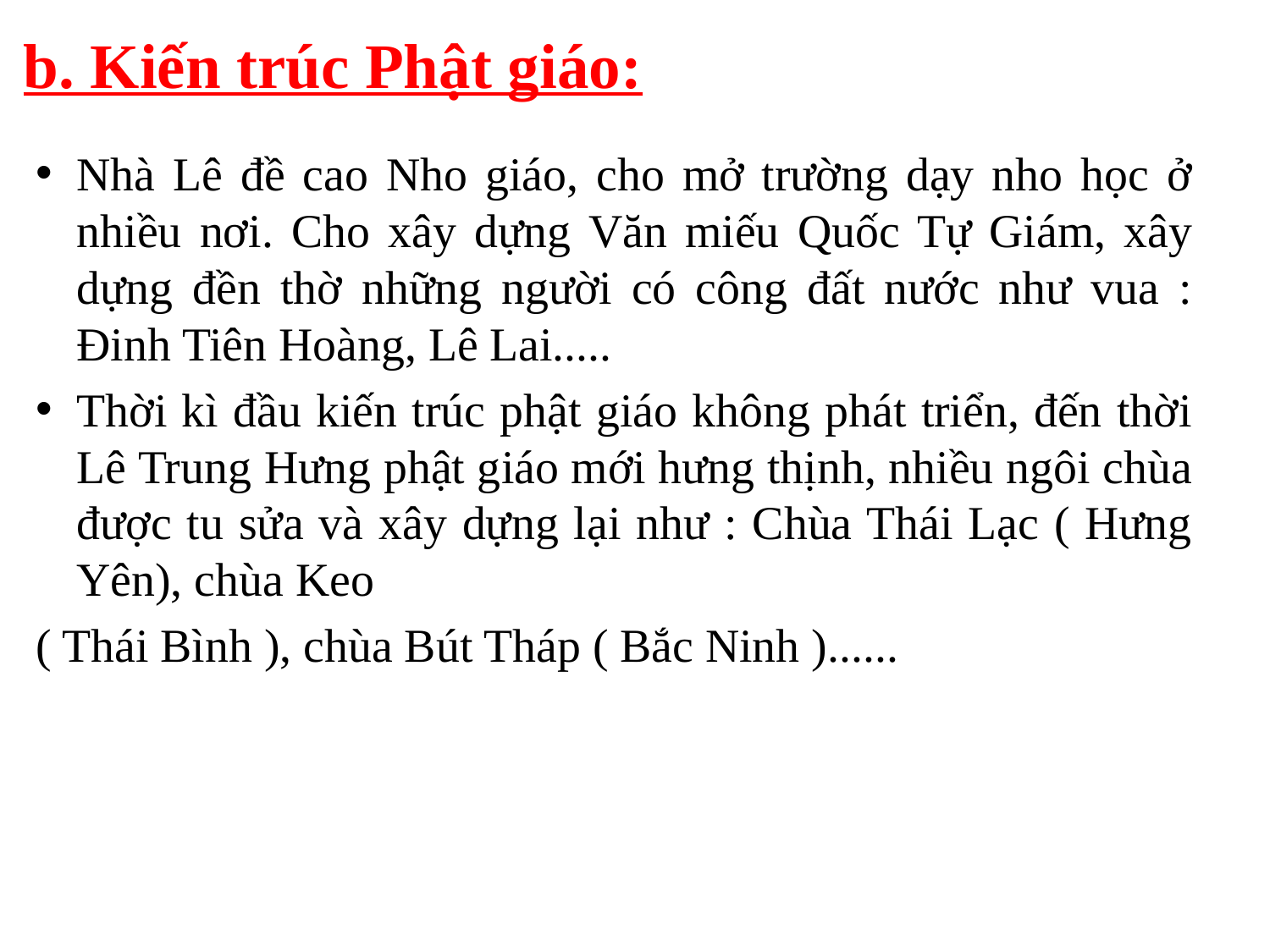

b. Kiến trúc Phật giáo:
Nhà Lê đề cao Nho giáo, cho mở trường dạy nho học ở nhiều nơi. Cho xây dựng Văn miếu Quốc Tự Giám, xây dựng đền thờ những người có công đất nước như vua : Đinh Tiên Hoàng, Lê Lai.....
Thời kì đầu kiến trúc phật giáo không phát triển, đến thời Lê Trung Hưng phật giáo mới hưng thịnh, nhiều ngôi chùa được tu sửa và xây dựng lại như : Chùa Thái Lạc ( Hưng Yên), chùa Keo
( Thái Bình ), chùa Bút Tháp ( Bắc Ninh )......